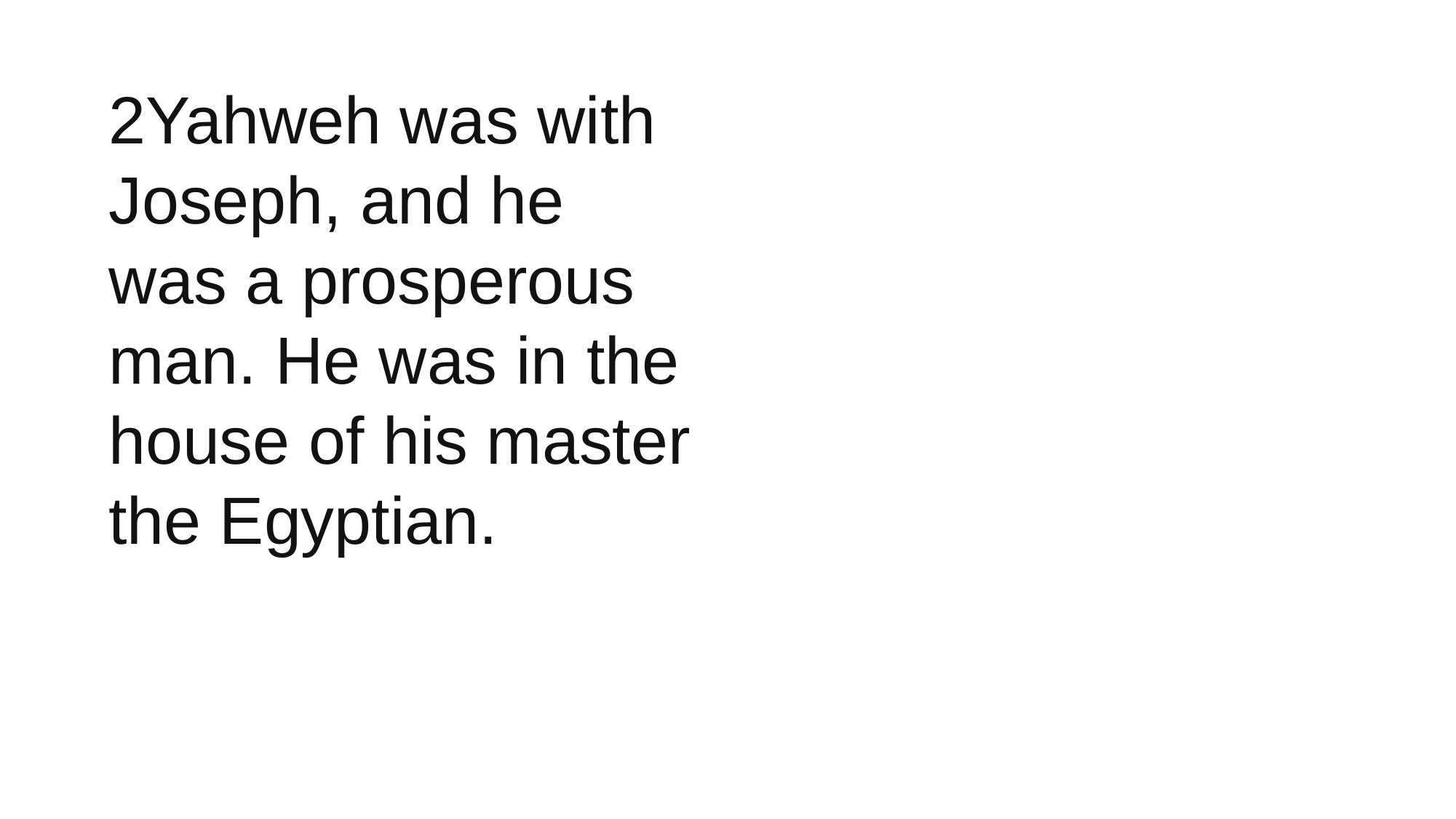

2Yahweh was with Joseph, and he was a prosperous man. He was in the house of his master the Egyptian.